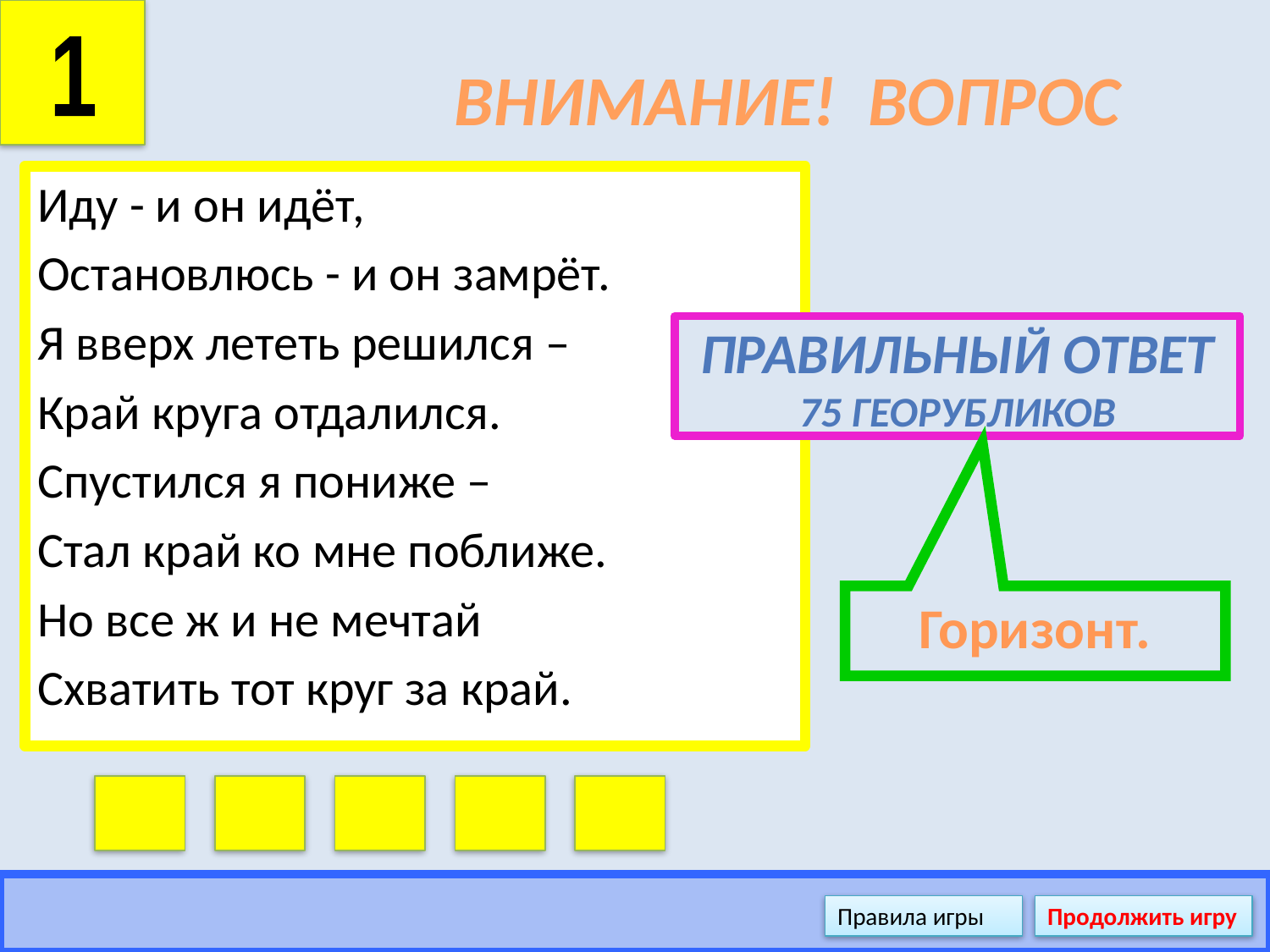

1
# ВНИМАНИЕ!  ВОПРОС
Иду - и он идёт,
Остановлюсь - и он замрёт.
Я вверх лететь решился –
Край круга отдалился.
Спустился я пониже –
Стал край ко мне поближе.
Но все ж и не мечтай
Схватить тот круг за край.
Правильный ответ
75 георубликов
Горизонт.

Правила игры
Продолжить игру